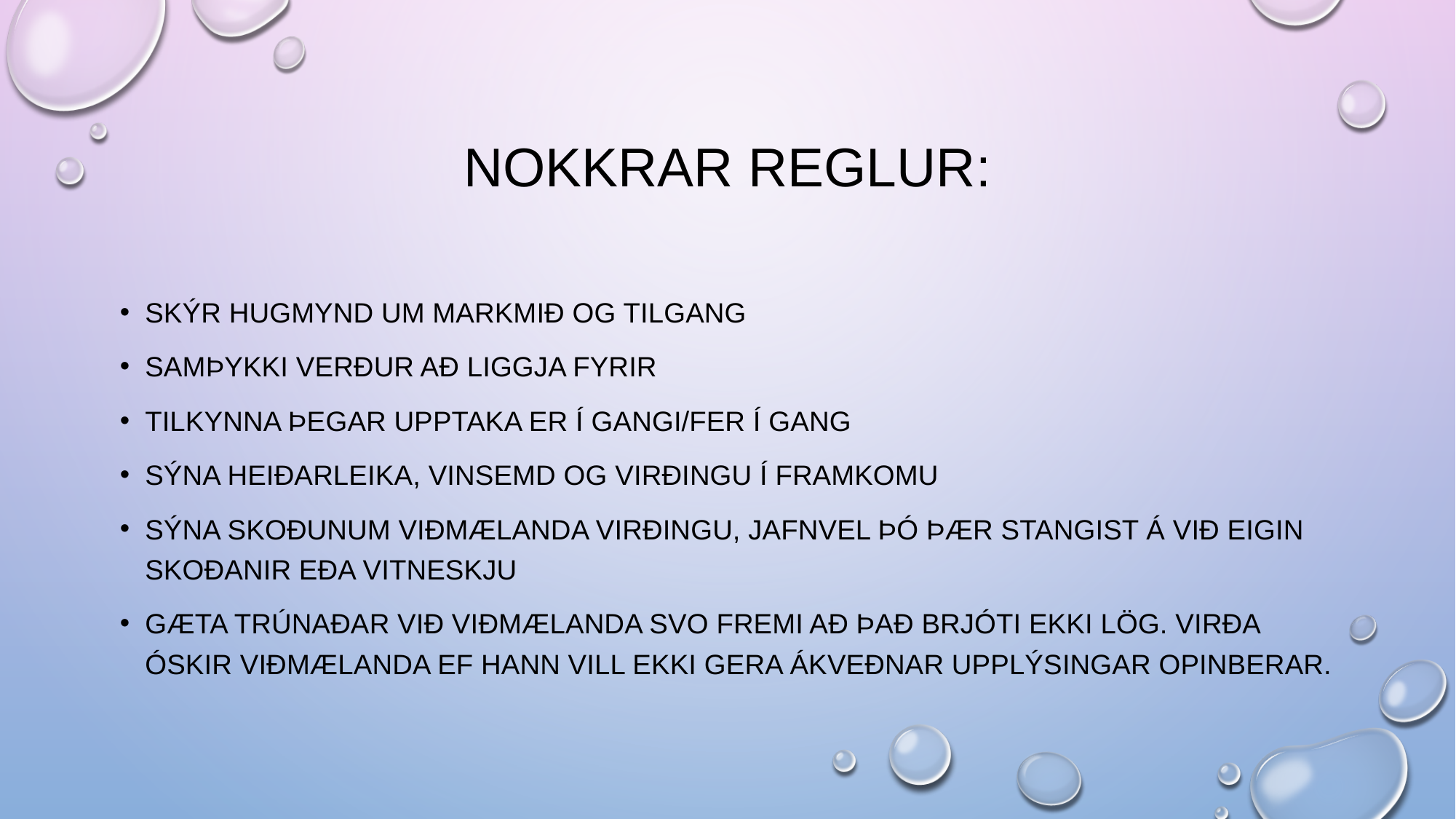

# Nokkrar reglur:
Skýr hugmynd um markmið og tilgang
Samþykki verður að liggja fyrir
Tilkynna þegar upptaka er í gangi/fer í gang
Sýna heiðarleika, vinsemd og virðingu í framkomu
Sýna skoðunum viðmælanda virðingu, jafnvel þó þær stangist á við eigin skoðanir eða vitneskju
Gæta trúnaðar við viðmælanda svo fremi að það brjóti ekki lög. Virða óskir viðmælanda ef hann vill ekki gera ákveðnar upplýsingar opinberar.